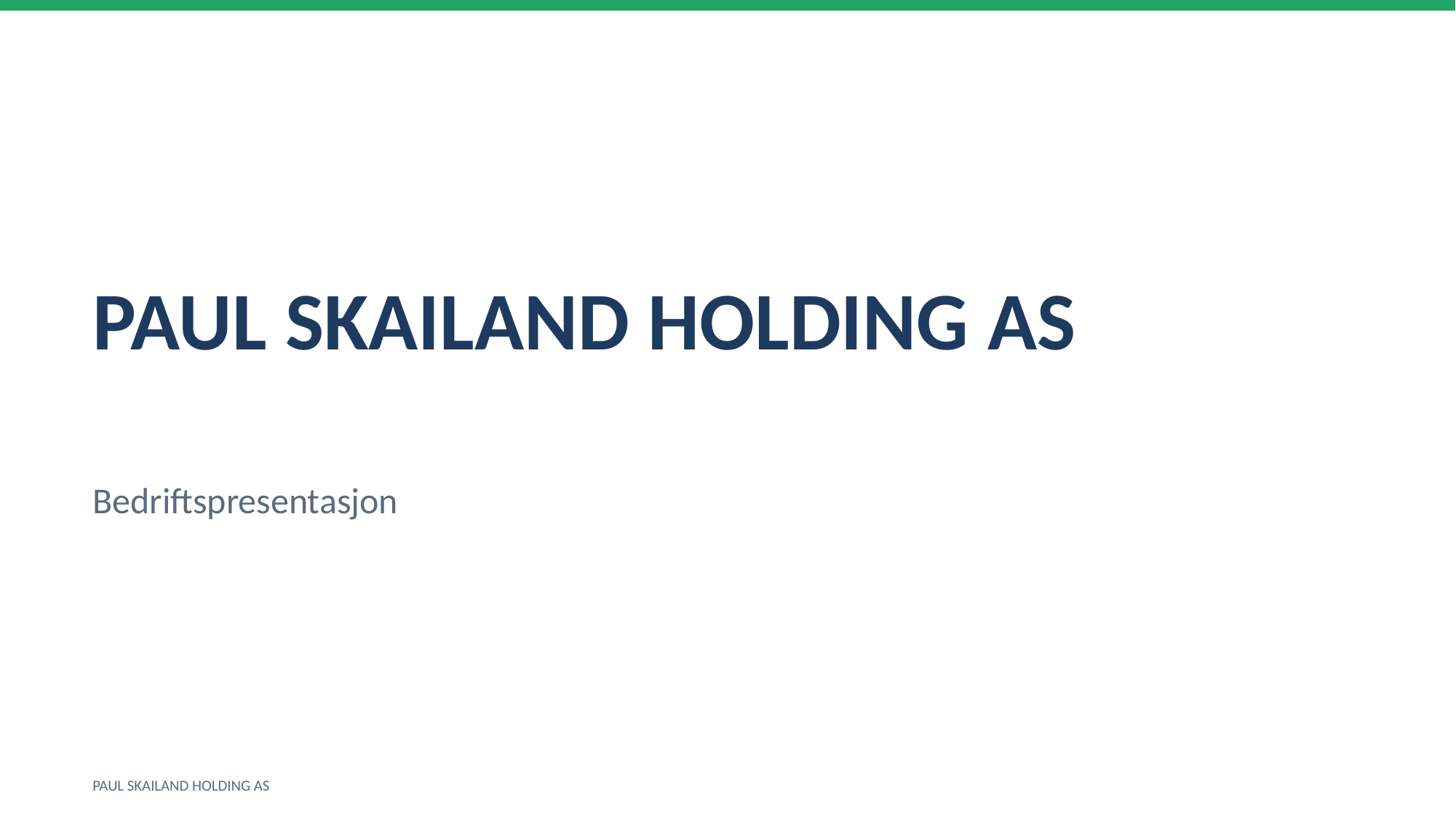

PAUL SKAILAND HOLDING AS
Bedriftspresentasjon
PAUL SKAILAND HOLDING AS